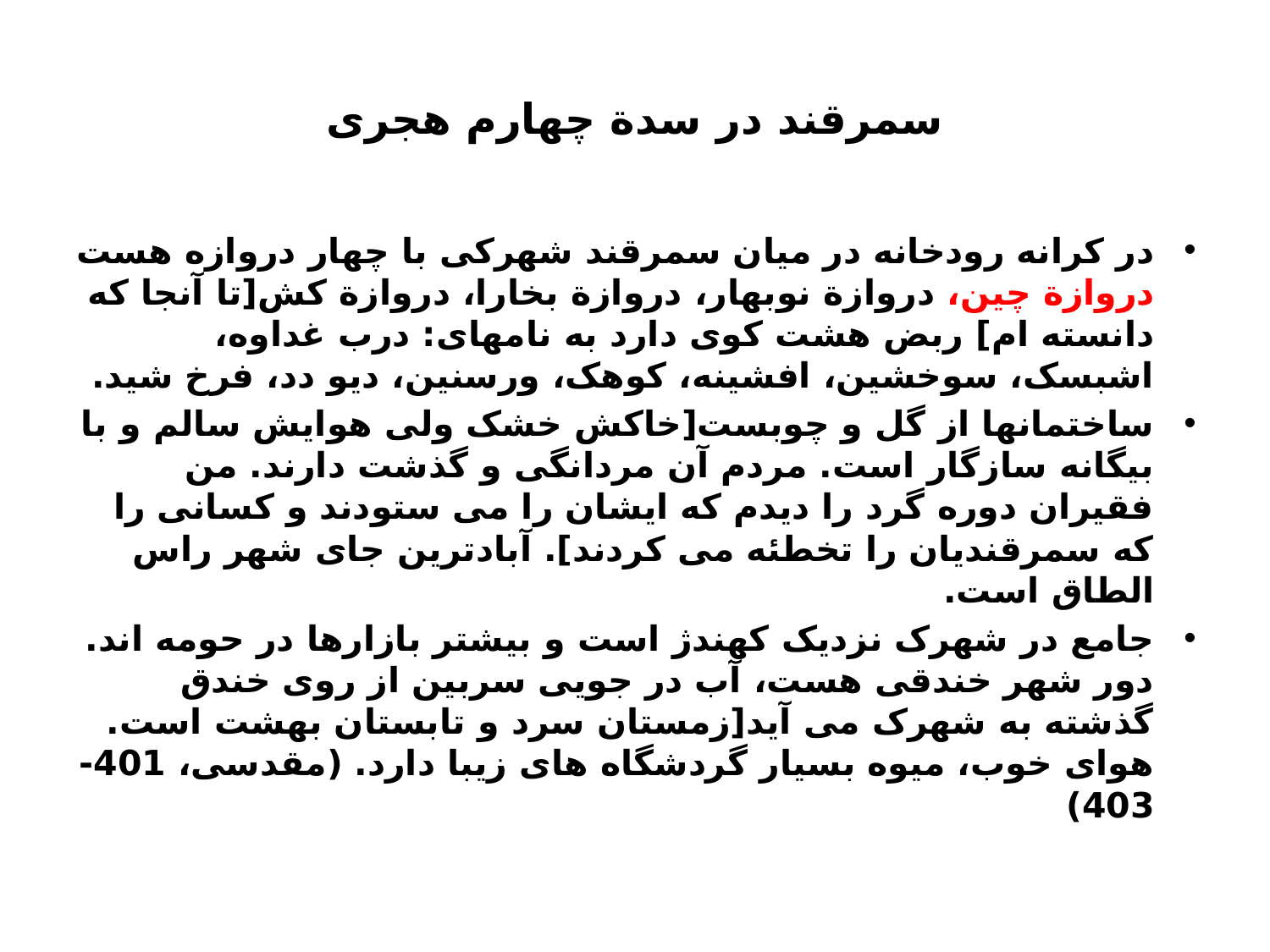

# سمرقند در سدة چهارم هجری
در کرانه رودخانه در میان سمرقند شهرکی با چهار دروازه هست دروازة چین، دروازة نوبهار، دروازة بخارا، دروازة کش[تا آنجا که دانسته ام] ربض هشت کوی دارد به نامهای: درب غداوه، اشبسک، سوخشین، افشینه، کوهک، ورسنین، دیو دد، فرخ شید.
ساختمانها از گل و چوبست[خاکش خشک ولی هوایش سالم و با بیگانه سازگار است. مردم آن مردانگی و گذشت دارند. من فقیران دوره گرد را دیدم که ایشان را می ستودند و کسانی را که سمرقندیان را تخطئه می کردند]. آبادترین جای شهر راس الطاق است.
جامع در شهرک نزدیک کهندژ است و بیشتر بازارها در حومه اند. دور شهر خندقی هست، آب در جویی سربین از روی خندق گذشته به شهرک می آید[زمستان سرد و تابستان بهشت است. هوای خوب، میوه بسیار گردشگاه های زیبا دارد. (مقدسی، 401-403)